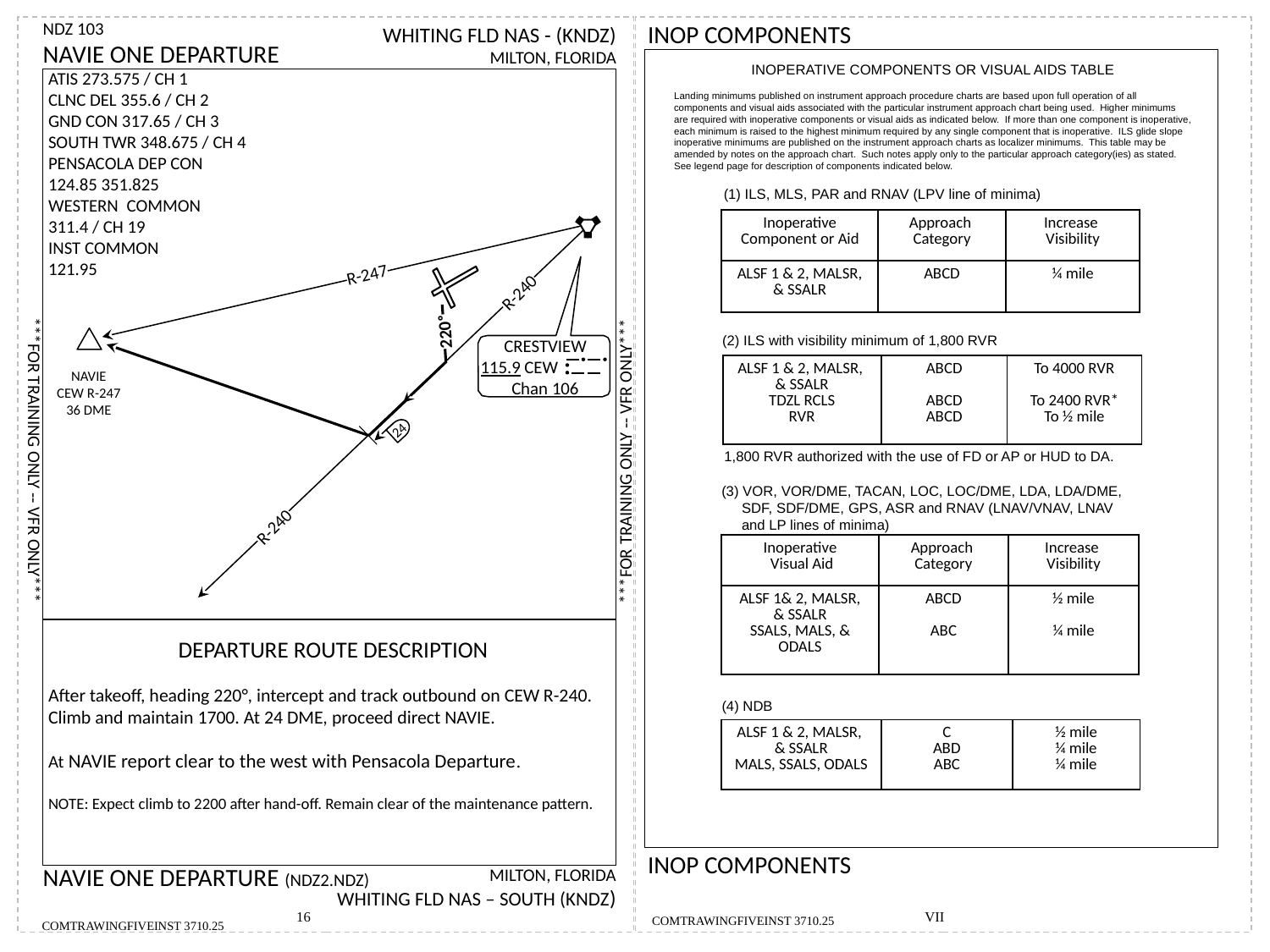

NDZ 103
NAVIE ONE DEPARTURE
WHITING FLD NAS - (KNDZ)
MILTON, FLORIDA
ATIS 273.575 / CH 1
CLNC DEL 355.6 / CH 2
GND CON 317.65 / CH 3
SOUTH TWR 348.675 / CH 4
PENSACOLA DEP CON
124.85 351.825
WESTERN  COMMON
311.4 / CH 19
INST COMMON
121.95

CRESTVIEW
115.9 CEW
Chan 106

R-247

R-240
220ᵒ

NAVIE
CEW R-247
36 DME
24

***FOR TRAINING ONLY -- VFR ONLY***
***FOR TRAINING ONLY -- VFR ONLY***
DEPARTURE ROUTE DESCRIPTION

After takeoff, heading 220°, intercept and track outbound on CEW R-240.
Climb and maintain 1700. At 24 DME, proceed direct NAVIE.

At NAVIE report clear to the west with Pensacola Departure.

NOTE: Expect climb to 2200 after hand-off. Remain clear of the maintenance pattern.
NAVIE ONE DEPARTURE (NDZ2.NDZ)

MILTON, FLORIDA
WHITING FLD NAS – SOUTH (KNDZ)

16
INOP COMPONENTS

INOPERATIVE COMPONENTS OR VISUAL AIDS TABLE

Landing minimums published on instrument approach procedure charts are based upon full operation of all components and visual aids associated with the particular instrument approach chart being used.  Higher minimums are required with inoperative components or visual aids as indicated below.  If more than one component is inoperative, each minimum is raised to the highest minimum required by any single component that is inoperative.  ILS glide slope inoperative minimums are published on the instrument approach charts as localizer minimums.  This table may be amended by notes on the approach chart.  Such notes apply only to the particular approach category(ies) as stated.  See legend page for description of components indicated below.
(1) ILS, MLS, PAR and RNAV (LPV line of minima)
| Inoperative Component or Aid | Approach Category | Increase Visibility |
| --- | --- | --- |
| ALSF 1 & 2, MALSR, & SSALR | ABCD | ¼ mile |
(2) ILS with visibility minimum of 1,800 RVR
| ALSF 1 & 2, MALSR, & SSALR TDZL RCLS RVR | ABCD ABCD ABCD | To 4000 RVR To 2400 RVR\* To ½ mile |
| --- | --- | --- |
1,800 RVR authorized with the use of FD or AP or HUD to DA.
(3) VOR, VOR/DME, TACAN, LOC, LOC/DME, LDA, LDA/DME,
     SDF, SDF/DME, GPS, ASR and RNAV (LNAV/VNAV, LNAV
     and LP lines of minima)
R-240
| Inoperative Visual Aid | Approach Category | Increase Visibility |
| --- | --- | --- |
| ALSF 1& 2, MALSR, & SSALR SSALS, MALS, & ODALS | ABCD ABC | ½ mile ¼ mile |
(4) NDB
| ALSF 1 & 2, MALSR, & SSALR MALS, SSALS, ODALS | C ABD ABC | ½ mile ¼ mile ¼ mile |
| --- | --- | --- |
INOP COMPONENTS
VII

VII
COMTRAWINGFIVEINST 3710.25
COMTRAWINGFIVEINST 3710.25